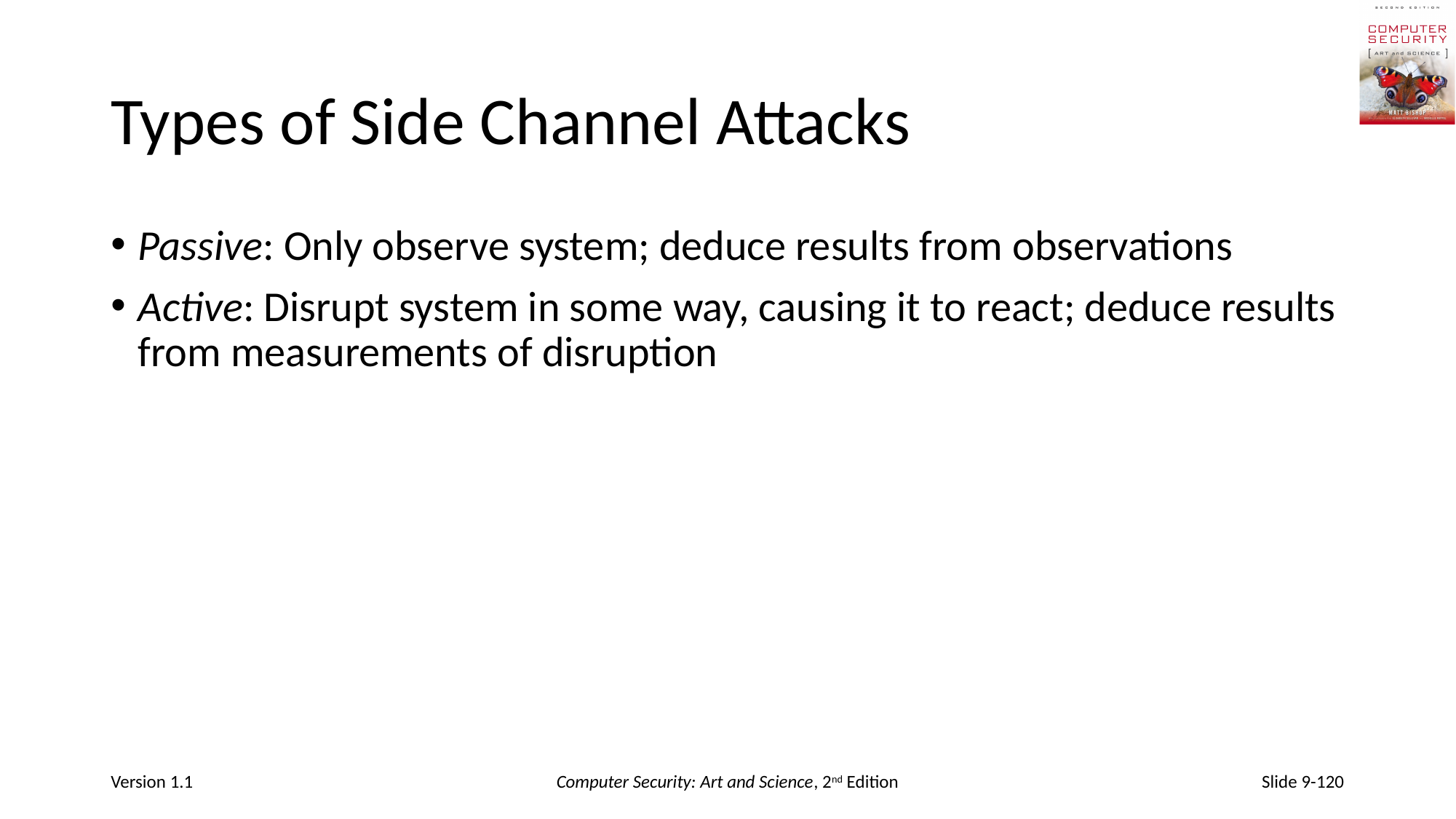

# Types of Side Channel Attacks
Passive: Only observe system; deduce results from observations
Active: Disrupt system in some way, causing it to react; deduce results from measurements of disruption
Version 1.1
Computer Security: Art and Science, 2nd Edition
Slide 9-120